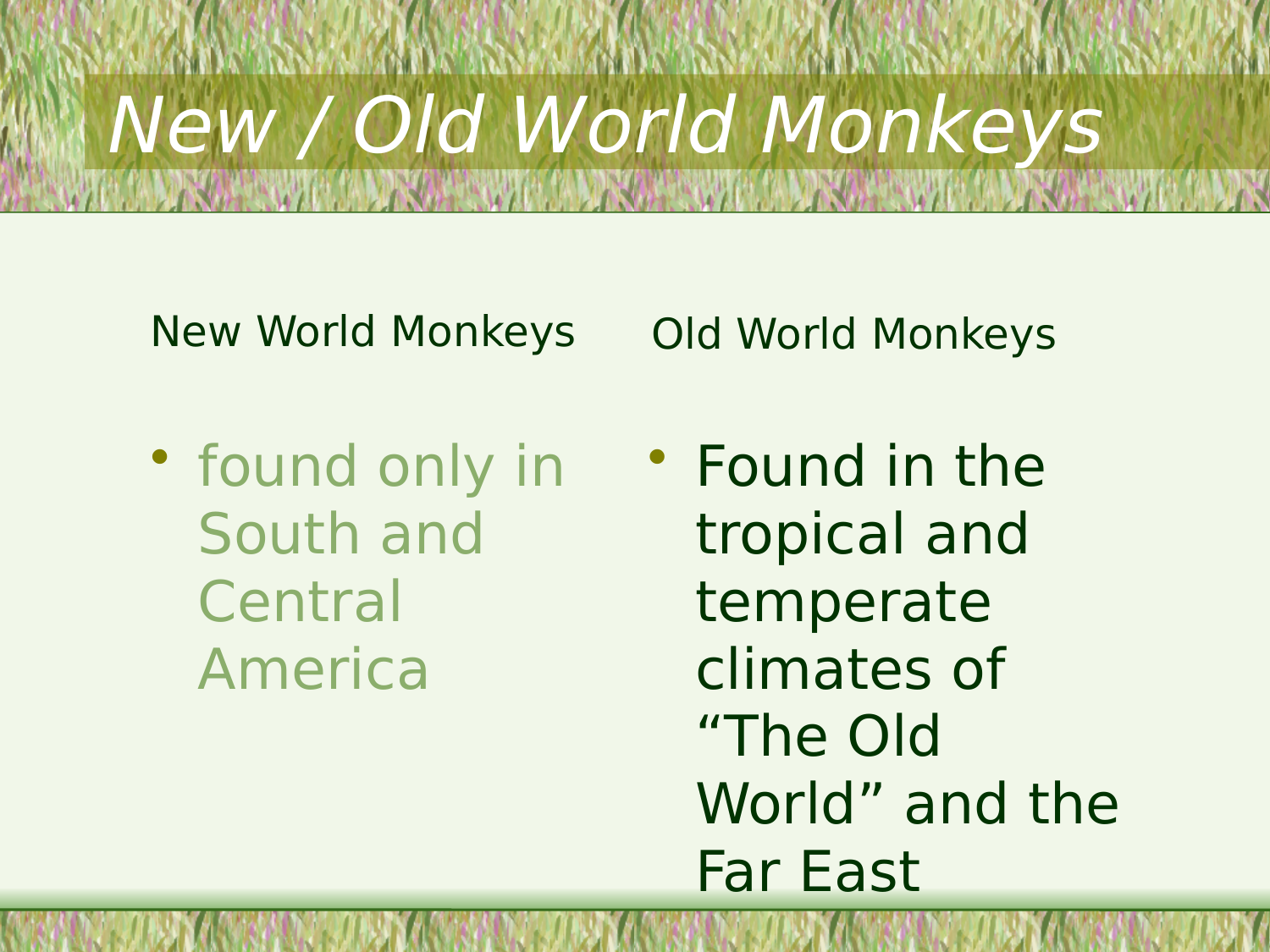

# New / Old World Monkeys
New World Monkeys
Old World Monkeys
found only in South and Central America
Found in the tropical and temperate climates of “The Old World” and the Far East